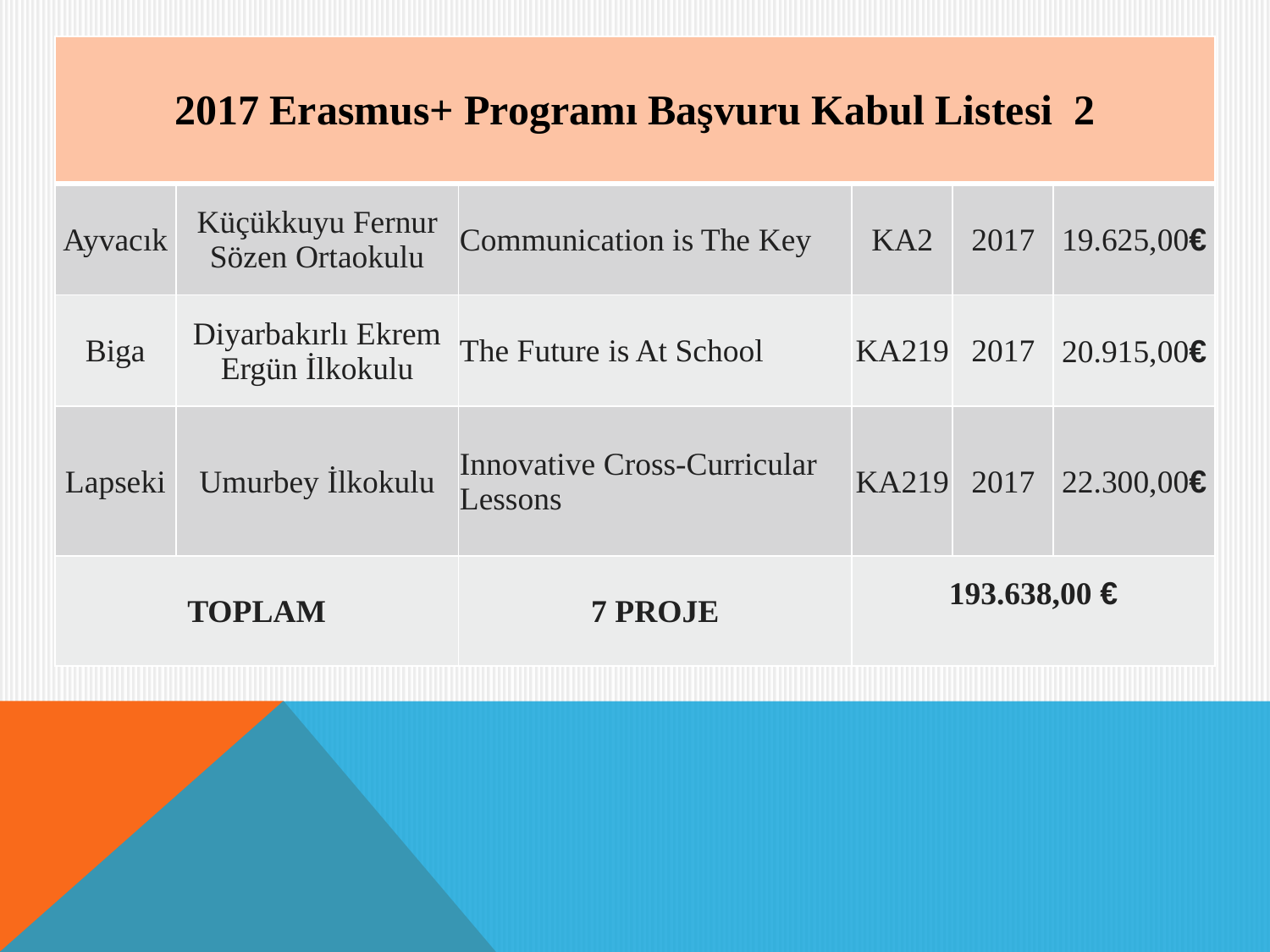

| 2017 Erasmus+ Programı Başvuru Kabul Listesi 2 |  |  |  |  |  |
| --- | --- | --- | --- | --- | --- |
| Ayvacık | Küçükkuyu Fernur Sözen Ortaokulu | Communication is The Key | KA2 | 2017 | 19.625,00€ |
| Biga | Diyarbakırlı Ekrem Ergün İlkokulu | The Future is At School | KA219 | 2017 | 20.915,00€ |
| Lapseki | Umurbey İlkokulu | Innovative Cross-Curricular Lessons | KA219 | 2017 | 22.300,00€ |
| TOPLAM |  | 7 PROJE | 193.638,00 € |  |  |
#